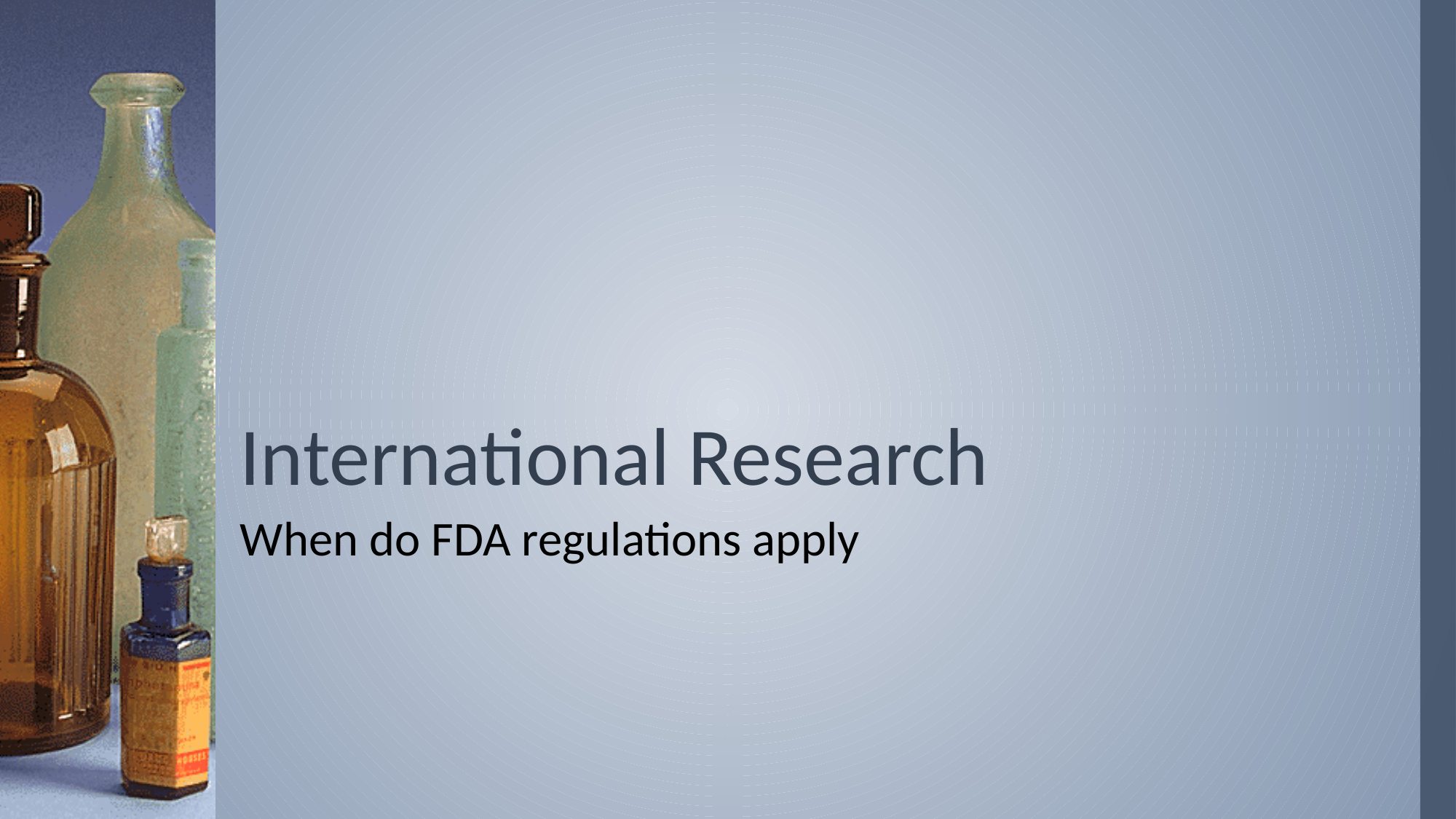

# International Research
When do FDA regulations apply